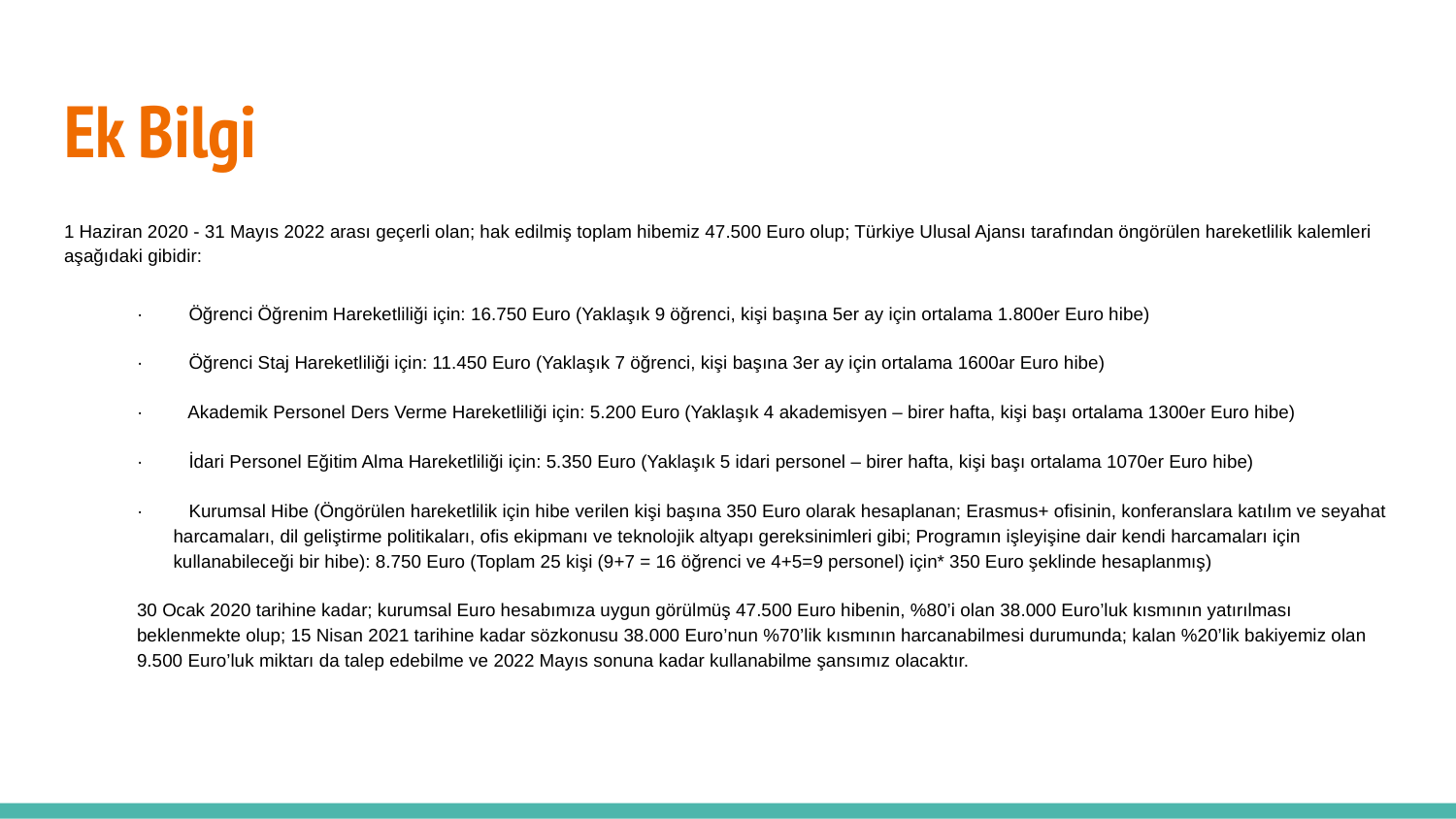

# Ek Bilgi
1 Haziran 2020 - 31 Mayıs 2022 arası geçerli olan; hak edilmiş toplam hibemiz 47.500 Euro olup; Türkiye Ulusal Ajansı tarafından öngörülen hareketlilik kalemleri aşağıdaki gibidir:
·         Öğrenci Öğrenim Hareketliliği için: 16.750 Euro (Yaklaşık 9 öğrenci, kişi başına 5er ay için ortalama 1.800er Euro hibe)
·         Öğrenci Staj Hareketliliği için: 11.450 Euro (Yaklaşık 7 öğrenci, kişi başına 3er ay için ortalama 1600ar Euro hibe)
·         Akademik Personel Ders Verme Hareketliliği için: 5.200 Euro (Yaklaşık 4 akademisyen – birer hafta, kişi başı ortalama 1300er Euro hibe)
·         İdari Personel Eğitim Alma Hareketliliği için: 5.350 Euro (Yaklaşık 5 idari personel – birer hafta, kişi başı ortalama 1070er Euro hibe)
·         Kurumsal Hibe (Öngörülen hareketlilik için hibe verilen kişi başına 350 Euro olarak hesaplanan; Erasmus+ ofisinin, konferanslara katılım ve seyahat harcamaları, dil geliştirme politikaları, ofis ekipmanı ve teknolojik altyapı gereksinimleri gibi; Programın işleyişine dair kendi harcamaları için kullanabileceği bir hibe): 8.750 Euro (Toplam 25 kişi (9+7 = 16 öğrenci ve 4+5=9 personel) için* 350 Euro şeklinde hesaplanmış)
30 Ocak 2020 tarihine kadar; kurumsal Euro hesabımıza uygun görülmüş 47.500 Euro hibenin, %80’i olan 38.000 Euro’luk kısmının yatırılması beklenmekte olup; 15 Nisan 2021 tarihine kadar sözkonusu 38.000 Euro’nun %70’lik kısmının harcanabilmesi durumunda; kalan %20’lik bakiyemiz olan 9.500 Euro’luk miktarı da talep edebilme ve 2022 Mayıs sonuna kadar kullanabilme şansımız olacaktır.